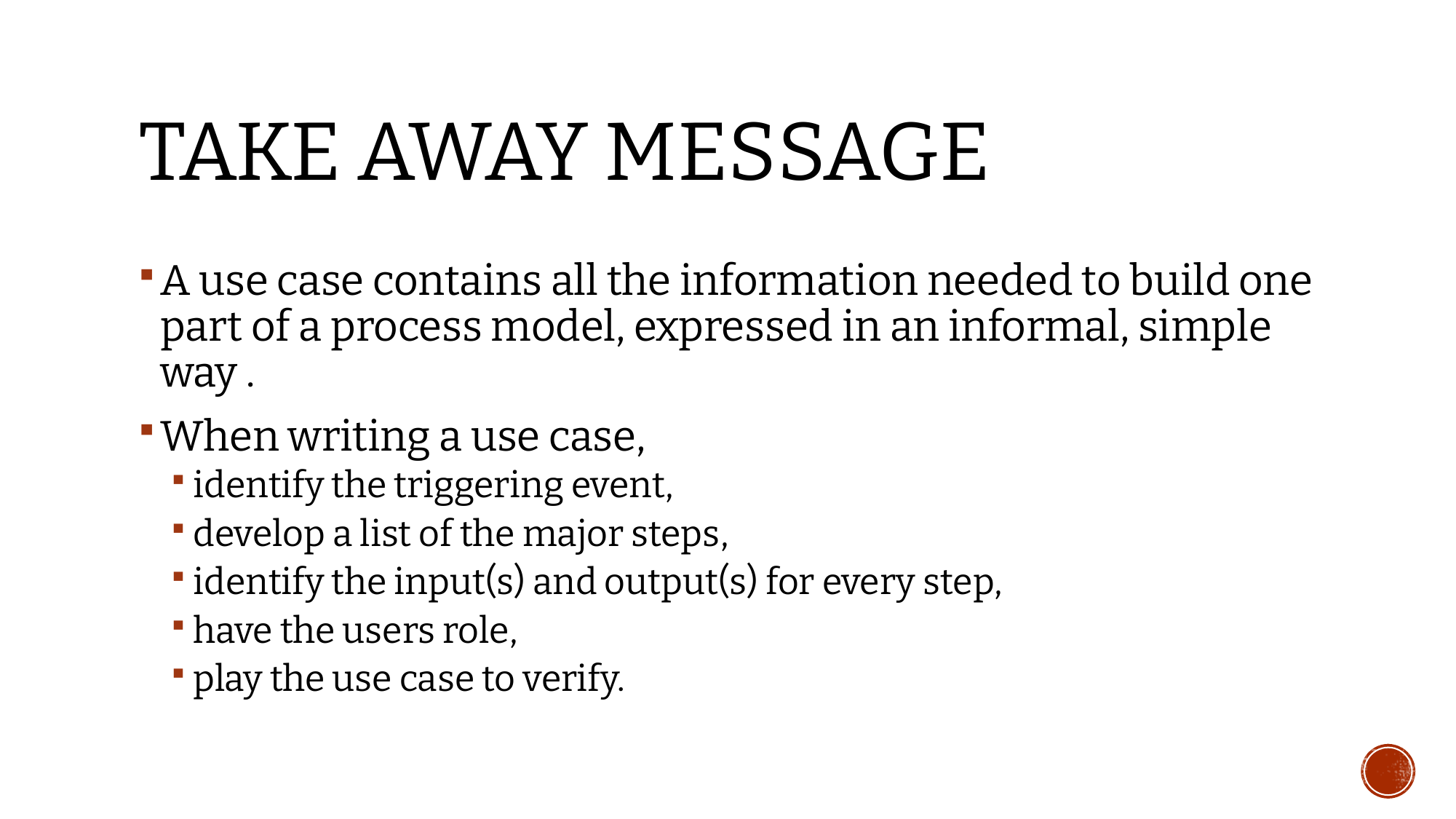

# Take away message
A use case contains all the information needed to build one part of a process model, expressed in an informal, simple way .
When writing a use case,
identify the triggering event,
develop a list of the major steps,
identify the input(s) and output(s) for every step,
have the users role,
play the use case to verify.

22